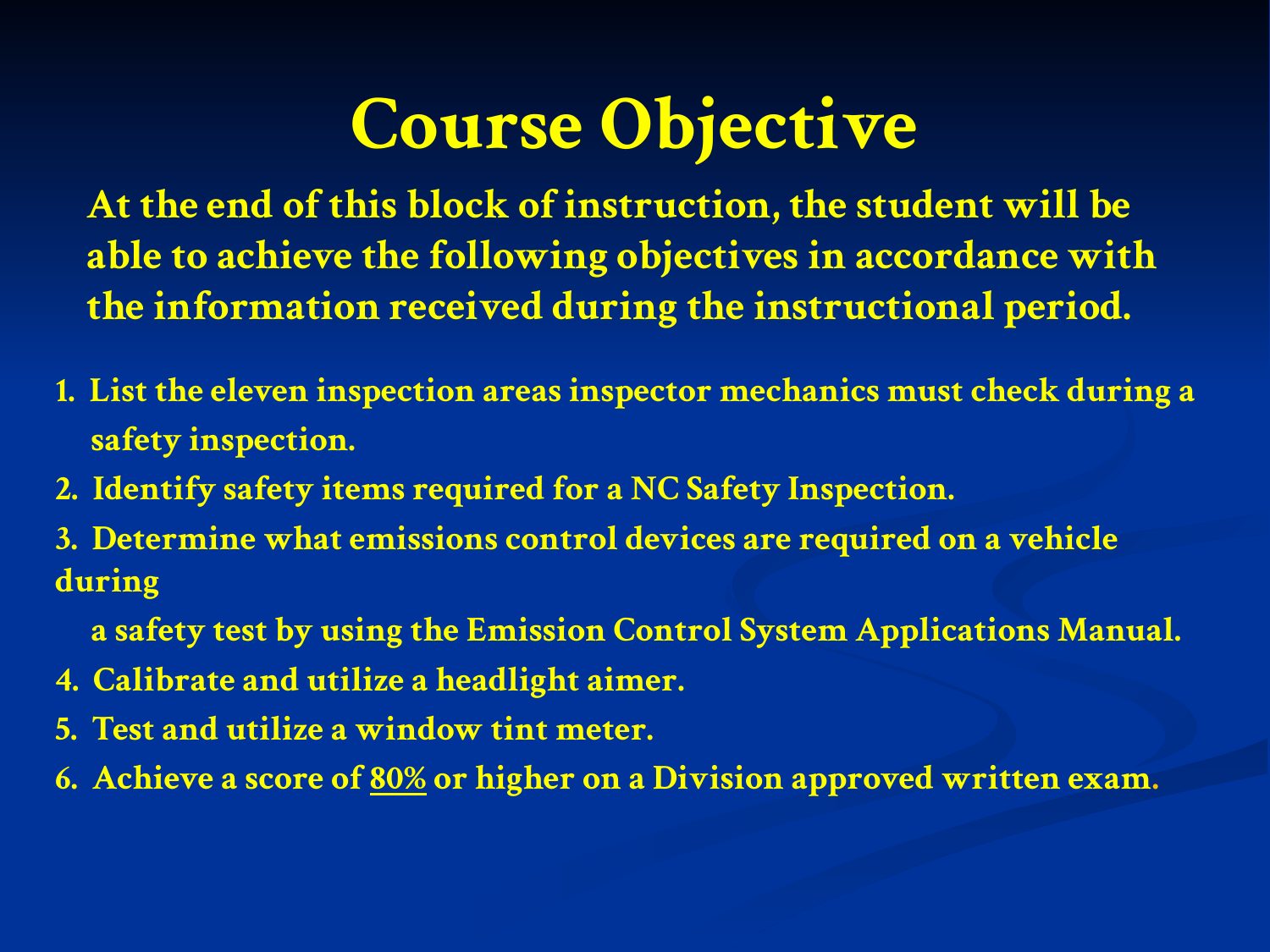

# Course Objective
At the end of this block of instruction, the student will be able to achieve the following objectives in accordance with the information received during the instructional period.

1.  List the eleven inspection areas inspector mechanics must check during a
     safety inspection.
2.  Identify safety items required for a NC Safety Inspection.
3.  Determine what emissions control devices are required on a vehicle during
     a safety test by using the Emission Control System Applications Manual.
4.  Calibrate and utilize a headlight aimer.
5.  Test and utilize a window tint meter.
6.  Achieve a score of 80% or higher on a Division approved written exam.